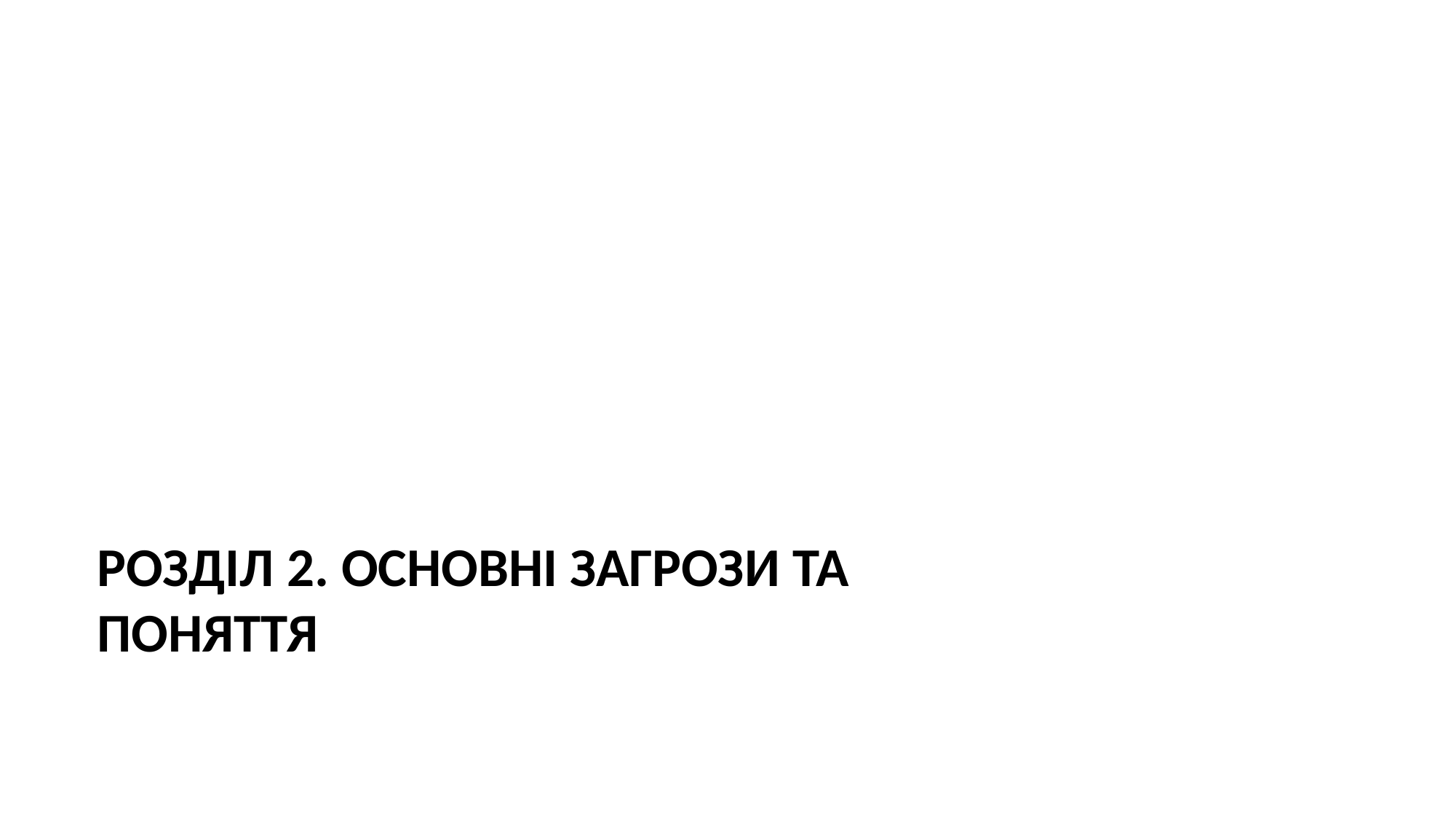

# Розділ 2. Основні загрози та поняття